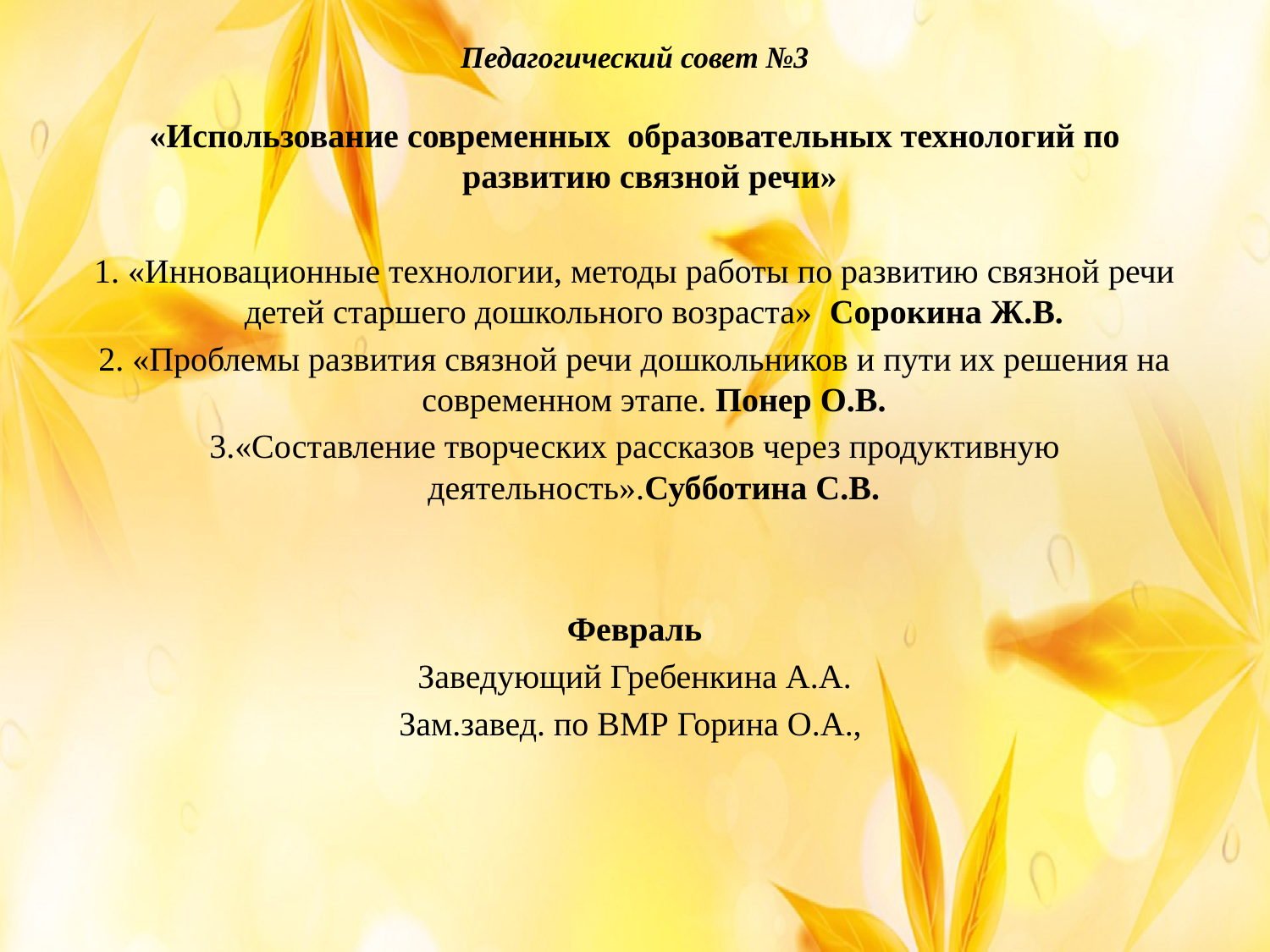

Педагогический совет №3

«Использование современных  образовательных технологий по развитию связной речи»

1. «Инновационные технологии, методы работы по развитию связной речи детей старшего дошкольного возраста»  Сорокина Ж.В.
2. «Проблемы развития связной речи дошкольников и пути их решения на современном этапе. Понер О.В.
3.«Составление творческих рассказов через продуктивную деятельность».Субботина С.В.

Февраль
Заведующий Гребенкина А.А.
Зам.завед. по ВМР Горина О.А.,